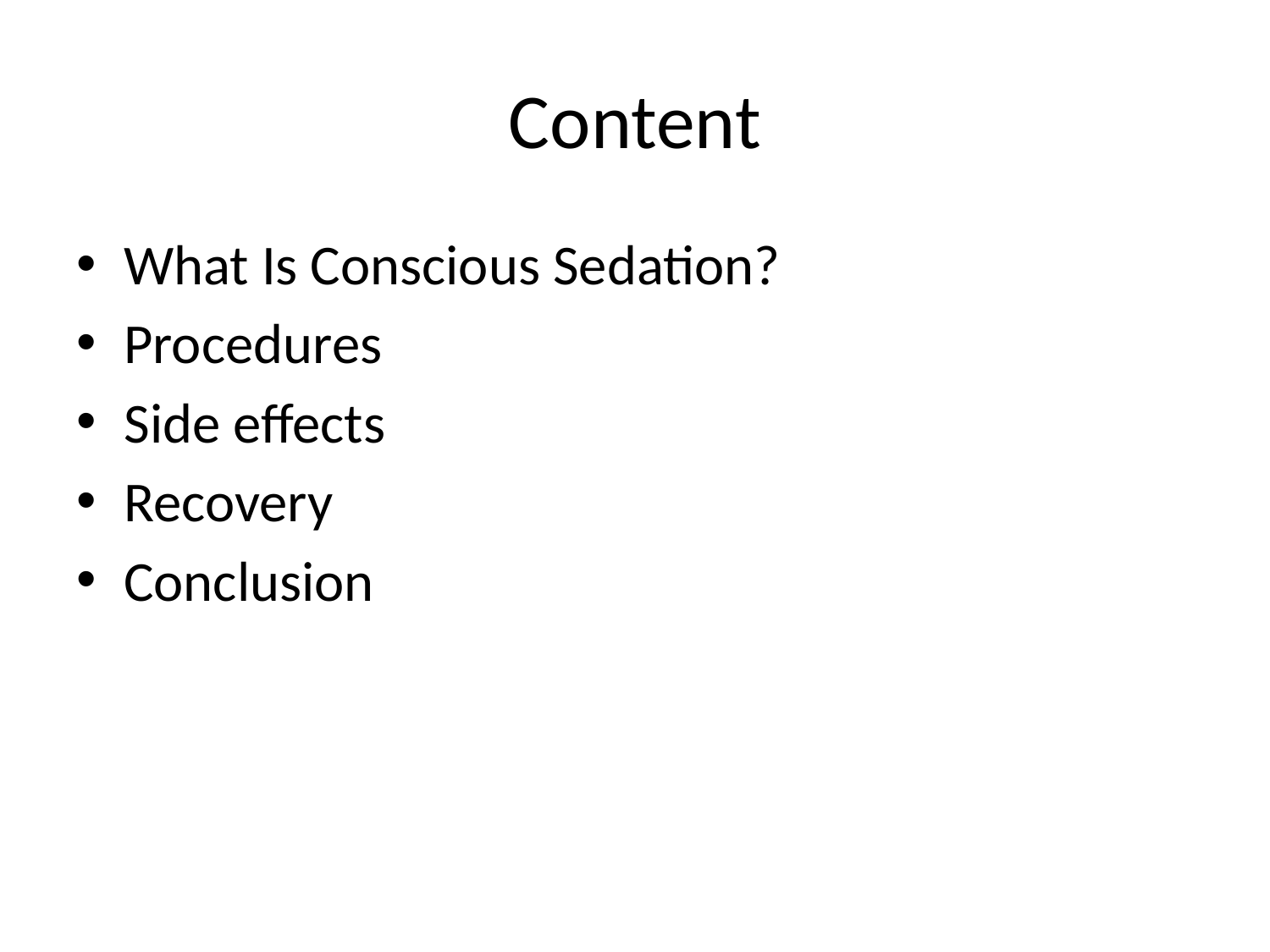

# Content
What Is Conscious Sedation?
Procedures
Side effects
Recovery
Conclusion